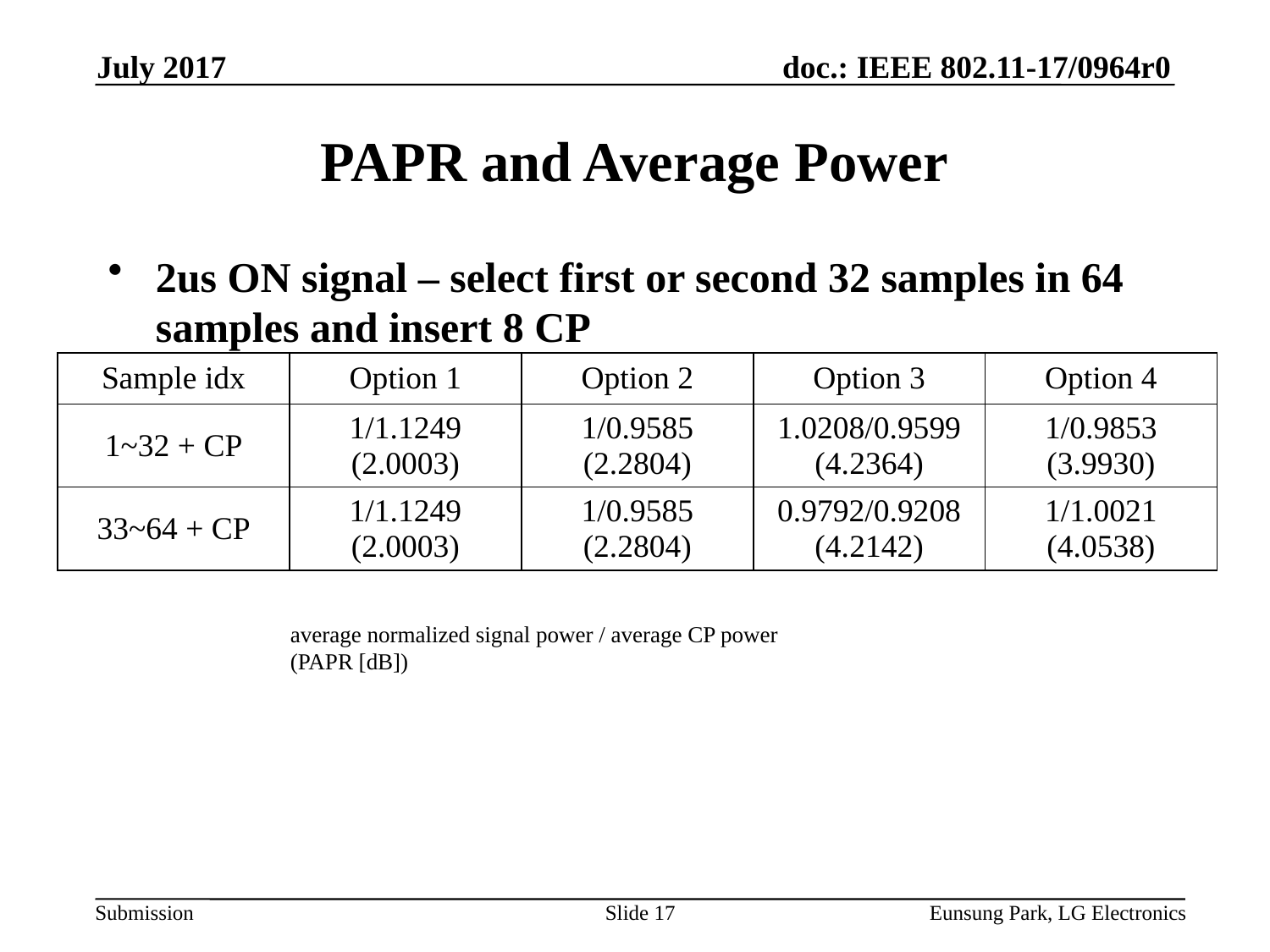

July 2017
# PAPR and Average Power
2us ON signal – select first or second 32 samples in 64 samples and insert 8 CP

| Sample idx | Option 1 | Option 2 | Option 3 | Option 4 |
| --- | --- | --- | --- | --- |
| 1~32 + CP | 1/1.1249 (2.0003) | 1/0.9585 (2.2804) | 1.0208/0.9599 (4.2364) | 1/0.9853 (3.9930) |
| 33~64 + CP | 1/1.1249 (2.0003) | 1/0.9585 (2.2804) | 0.9792/0.9208 (4.2142) | 1/1.0021 (4.0538) |
average normalized signal power / average CP power
(PAPR [dB])
Slide 17
Eunsung Park, LG Electronics